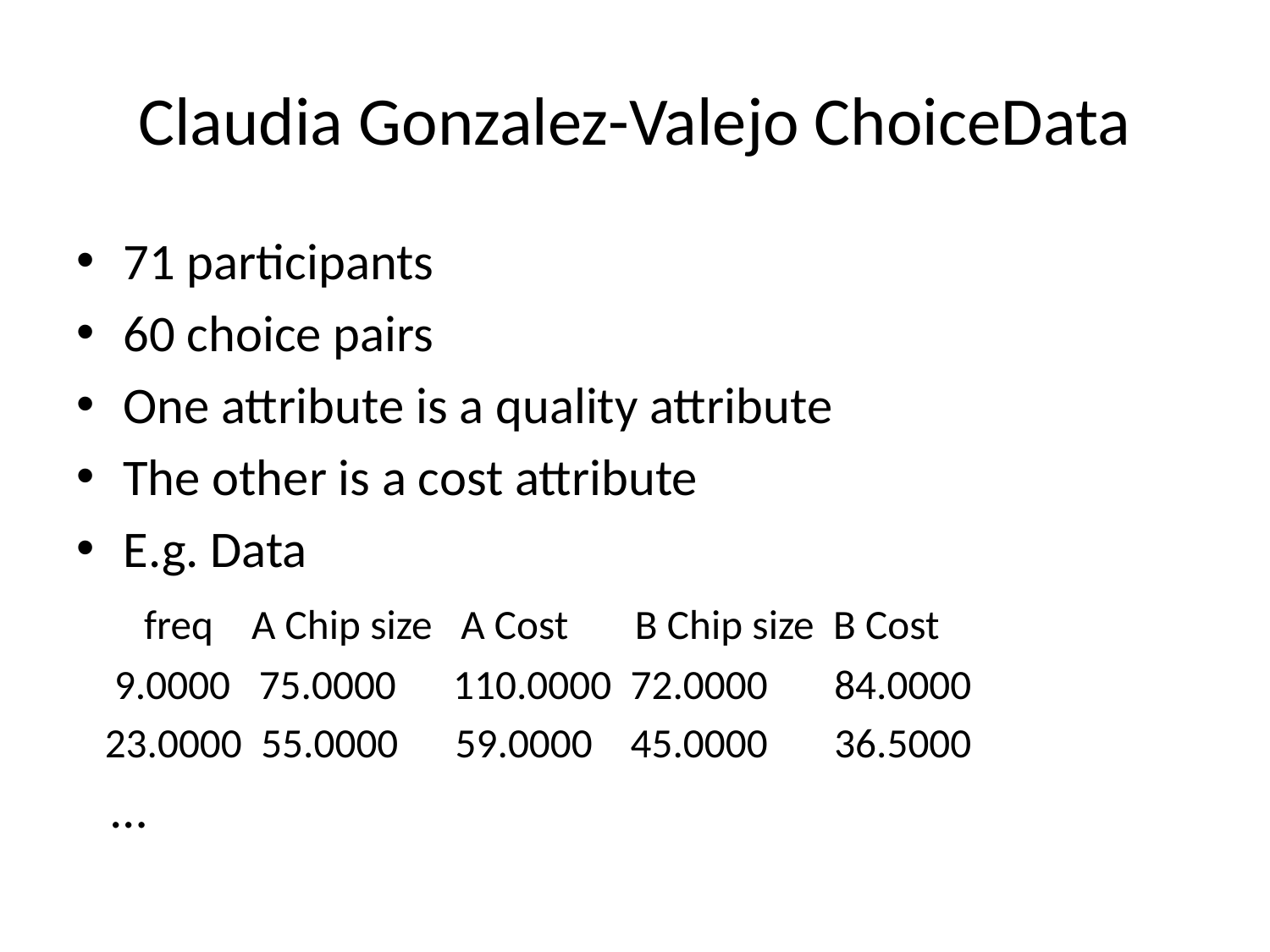

# Claudia Gonzalez-Valejo ChoiceData
71 participants
60 choice pairs
One attribute is a quality attribute
The other is a cost attribute
E.g. Data
      freq    A Chip size   A Cost       B Chip size  B Cost
    9.0000   75.0000      110.0000  72.0000       84.0000
   23.0000  55.0000      59.0000    45.0000       36.5000
   …